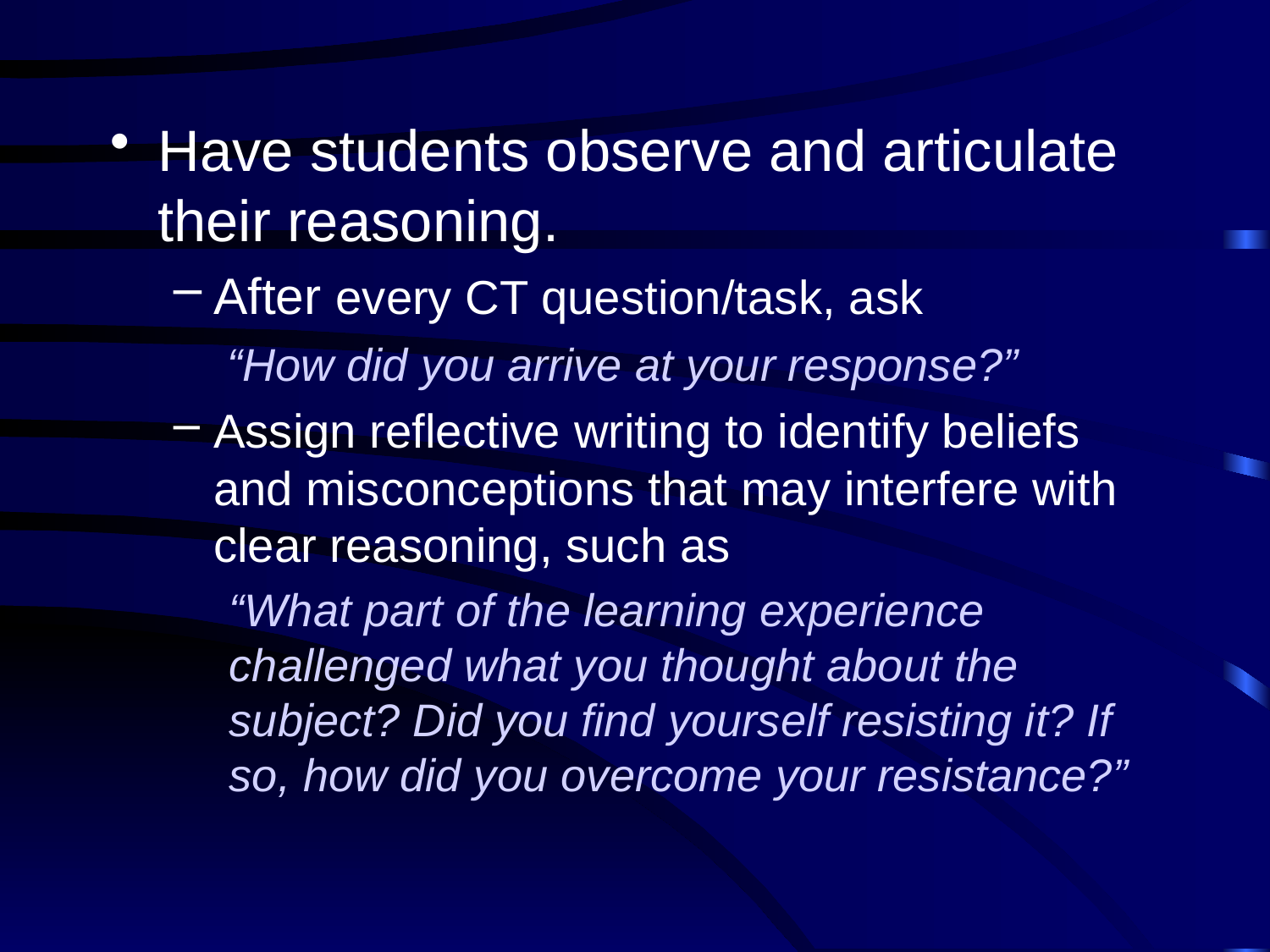

#

Have students observe and articulate their reasoning.
After every CT question/task, ask
    “How did you arrive at your response?”
Assign reflective writing to identify beliefs and misconceptions that may interfere with clear reasoning, such as
“What part of the learning experience challenged what you thought about the subject? Did you find yourself resisting it? If so, how did you overcome your resistance?”